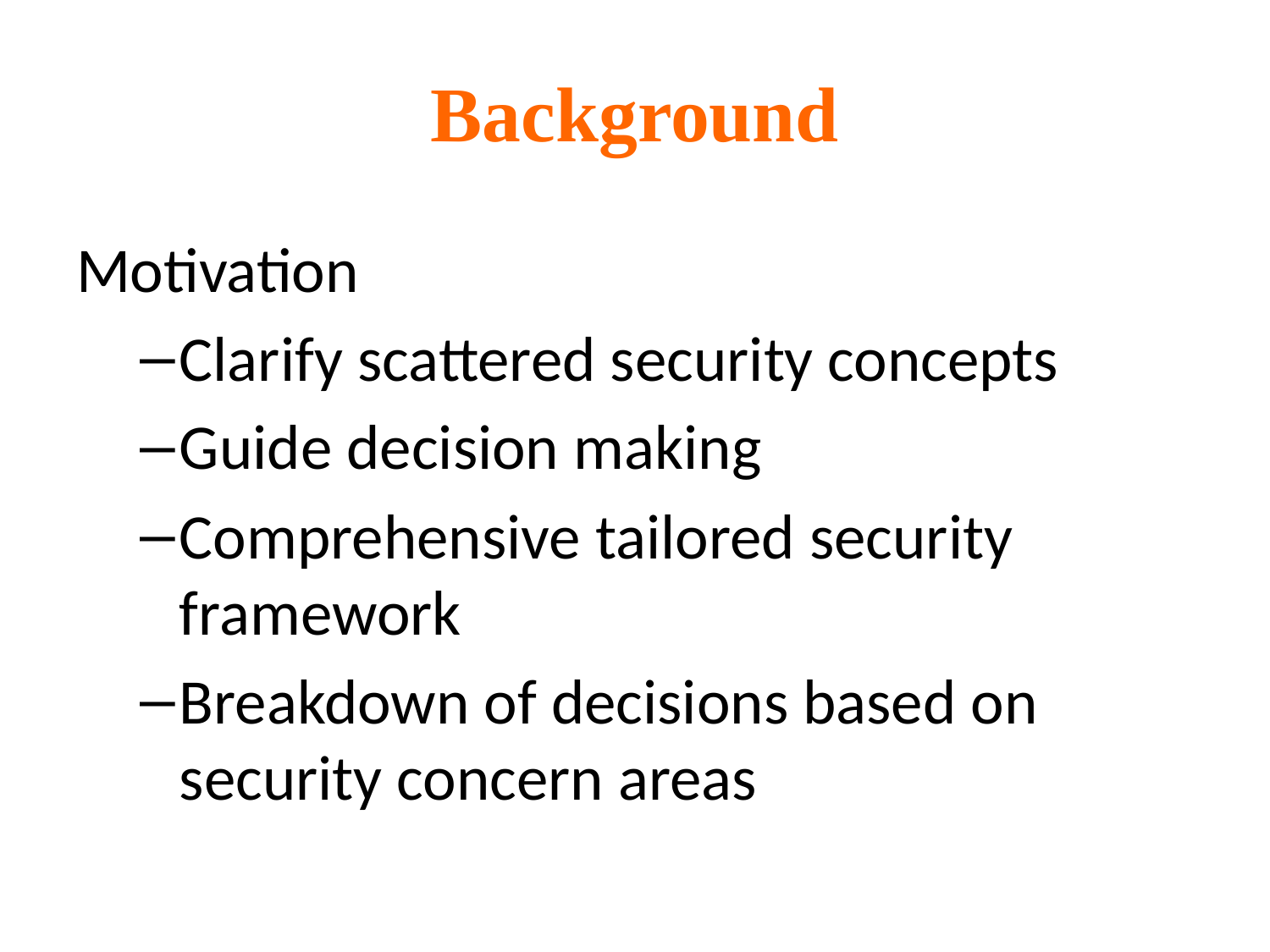

# Background
Motivation
Clarify scattered security concepts
Guide decision making
Comprehensive tailored security framework
Breakdown of decisions based on security concern areas